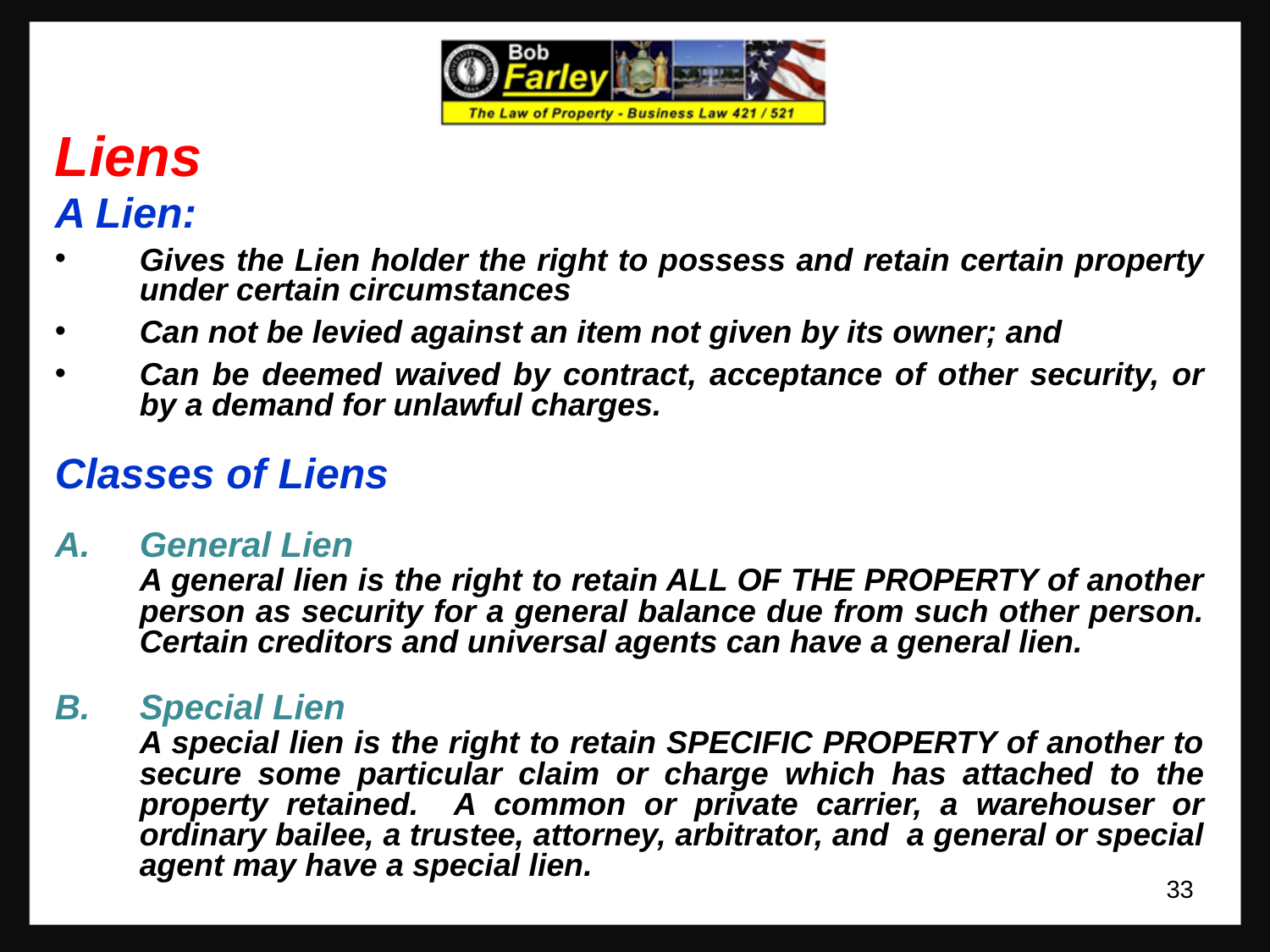

Liens

A Lien:

Gives the Lien holder the right to possess and retain certain property under certain circumstances

Can not be levied against an item not given by its owner; and

Can be deemed waived by contract, acceptance of other security, or by a demand for unlawful charges.

Classes of Liens

General Lien
	A general lien is the right to retain ALL OF THE PROPERTY of another person as security for a general balance due from such other person. Certain creditors and universal agents can have a general lien.

B.	Special Lien
	A special lien is the right to retain SPECIFIC PROPERTY of another to secure some particular claim or charge which has attached to the property retained.  A common or private carrier, a warehouser or ordinary bailee, a trustee, attorney, arbitrator, and  a general or special agent may have a special lien.
33